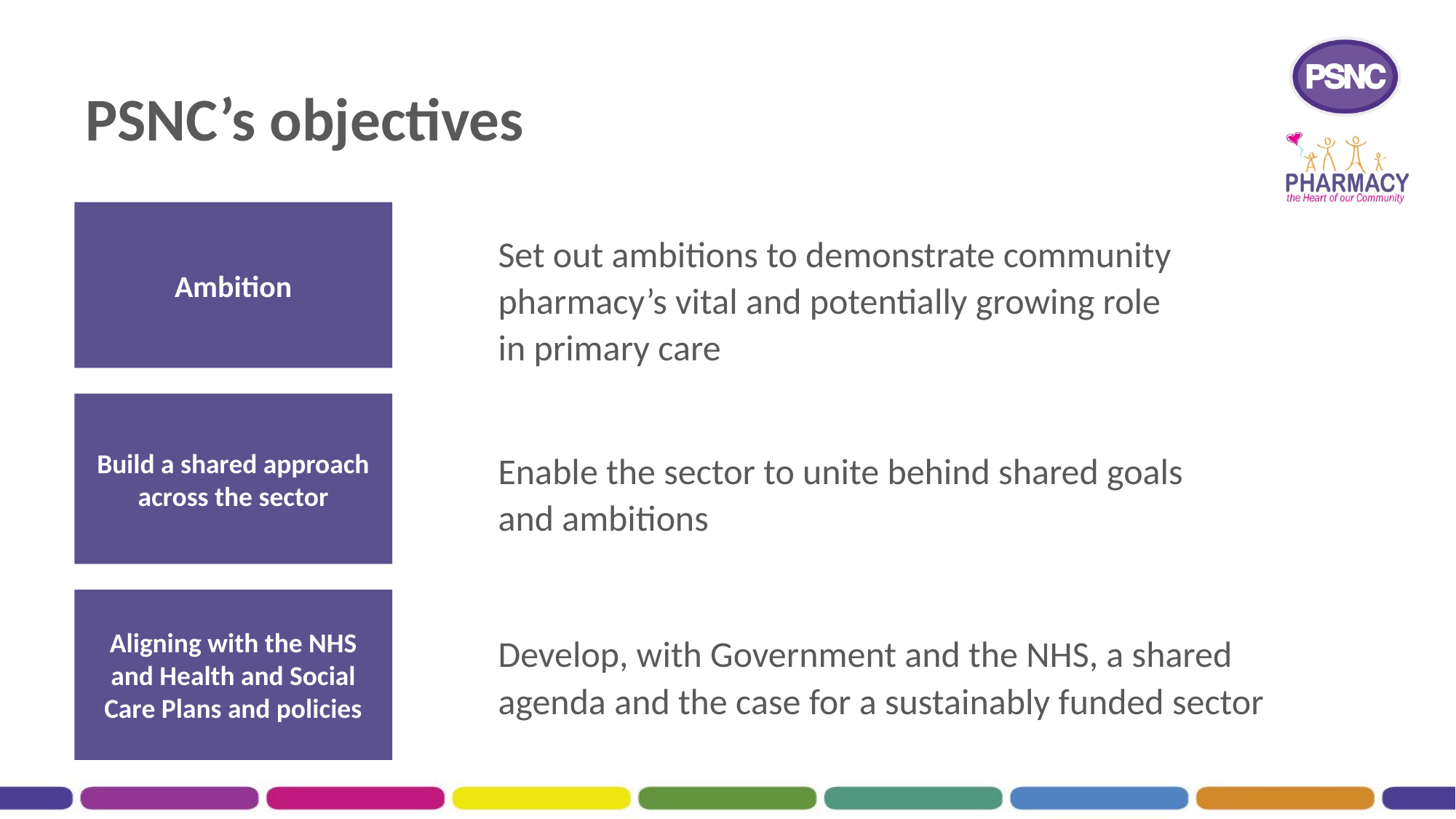

# PSNC’s objectives
Ambition
Set out ambitions to demonstrate community pharmacy’s vital and potentially growing role in primary care
Build a shared approach across the sector
Enable the sector to unite behind shared goals and ambitions
Aligning with the NHS and Health and Social Care Plans and policies
Develop, with Government and the NHS, a shared agenda and the case for a sustainably funded sector